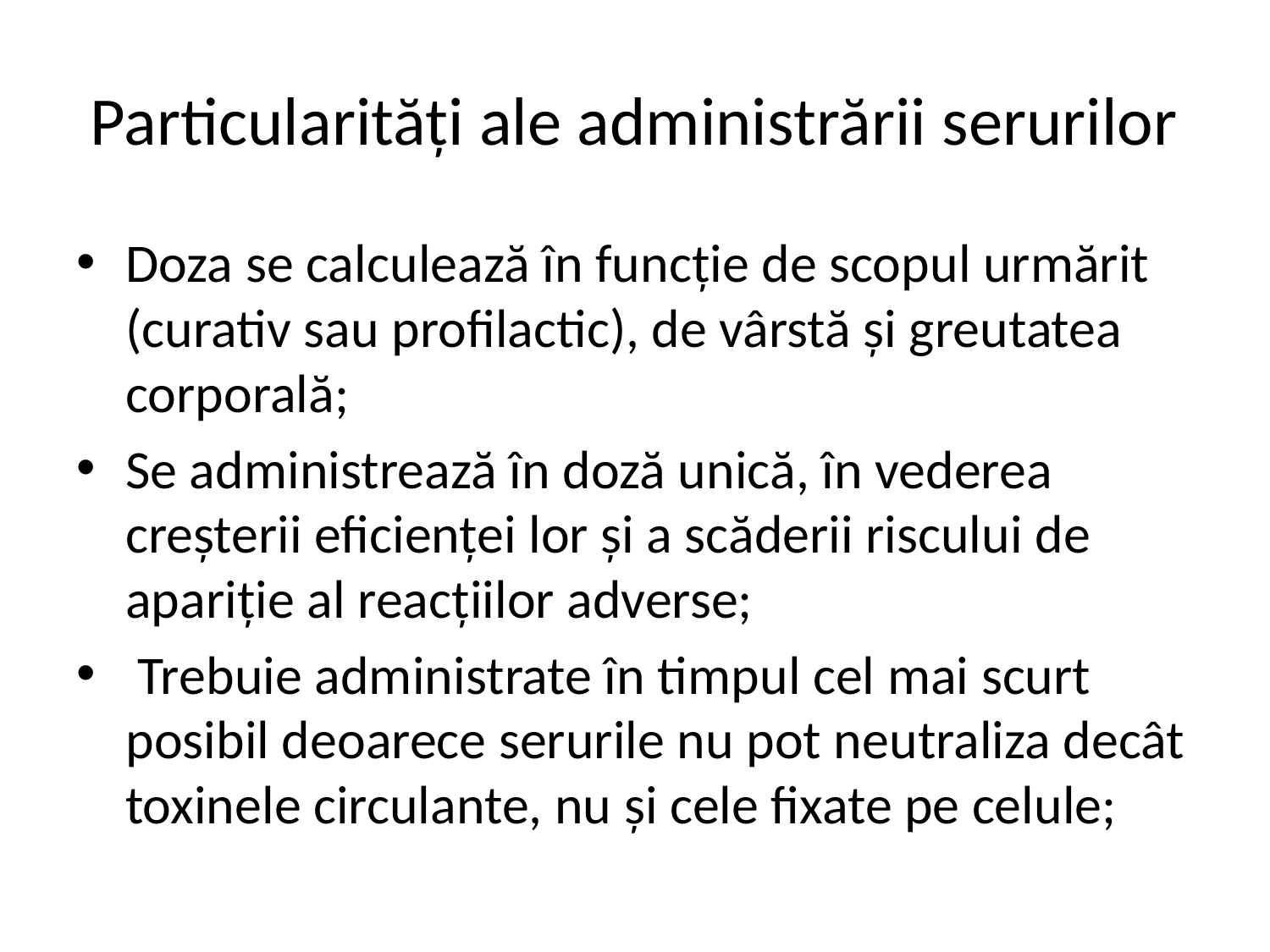

# Particularităţi ale administrării serurilor
Doza se calculează în funcţie de scopul urmărit (curativ sau profilactic), de vârstă şi greutatea corporală;
Se administrează în doză unică, în vederea creşterii eficienţei lor şi a scăderii riscului de apariţie al reacţiilor adverse;
 Trebuie administrate în timpul cel mai scurt posibil deoarece serurile nu pot neutraliza decât toxinele circulante, nu şi cele fixate pe celule;